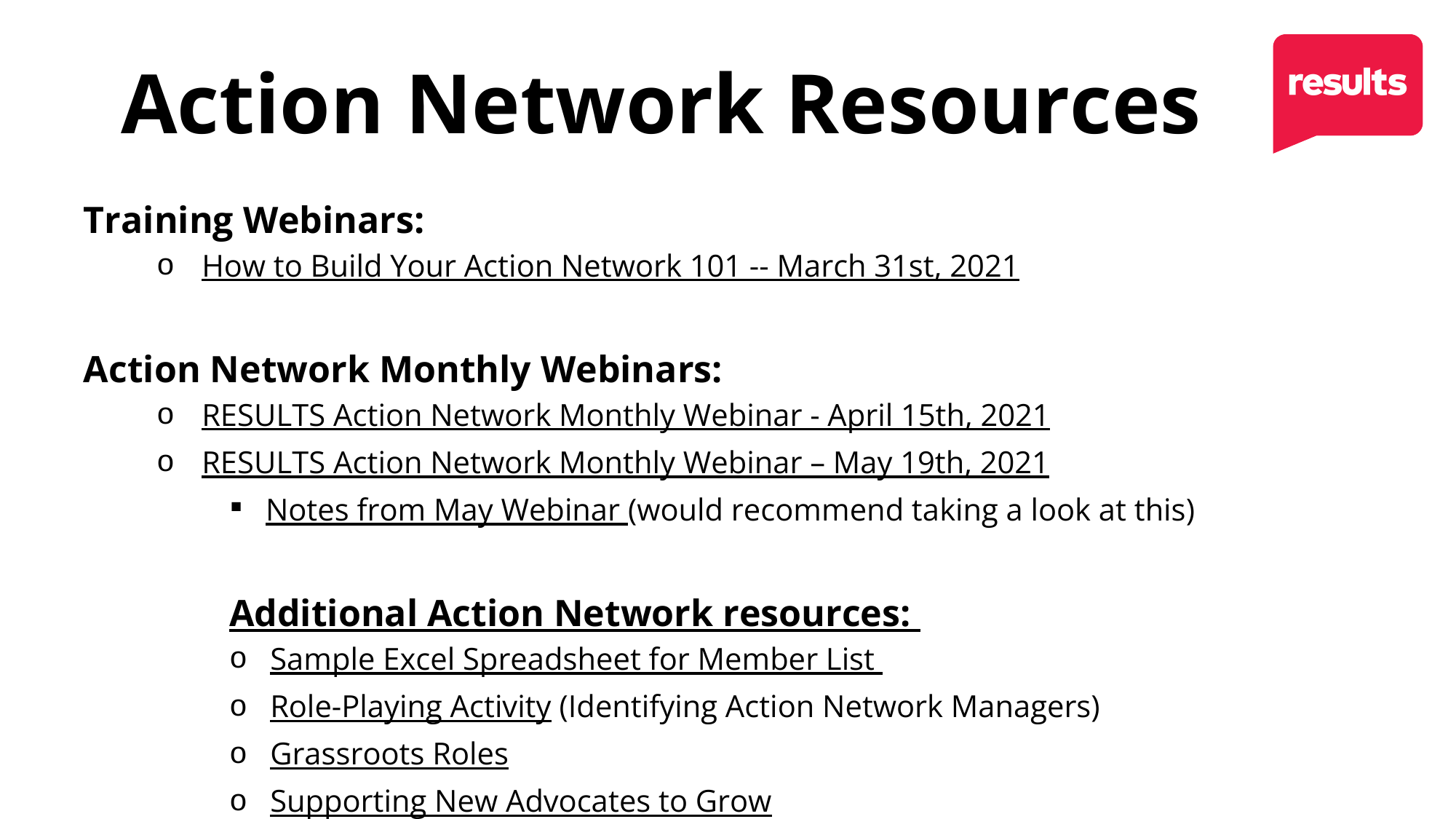

# Action Network Resources
Training Webinars:
How to Build Your Action Network 101 -- March 31st, 2021

Action Network Monthly Webinars:
RESULTS Action Network Monthly Webinar - April 15th, 2021
RESULTS Action Network Monthly Webinar – May 19th, 2021
Notes from May Webinar (would recommend taking a look at this)

Additional Action Network resources:
Sample Excel Spreadsheet for Member List
Role-Playing Activity (Identifying Action Network Managers)
Grassroots Roles
Supporting New Advocates to Grow